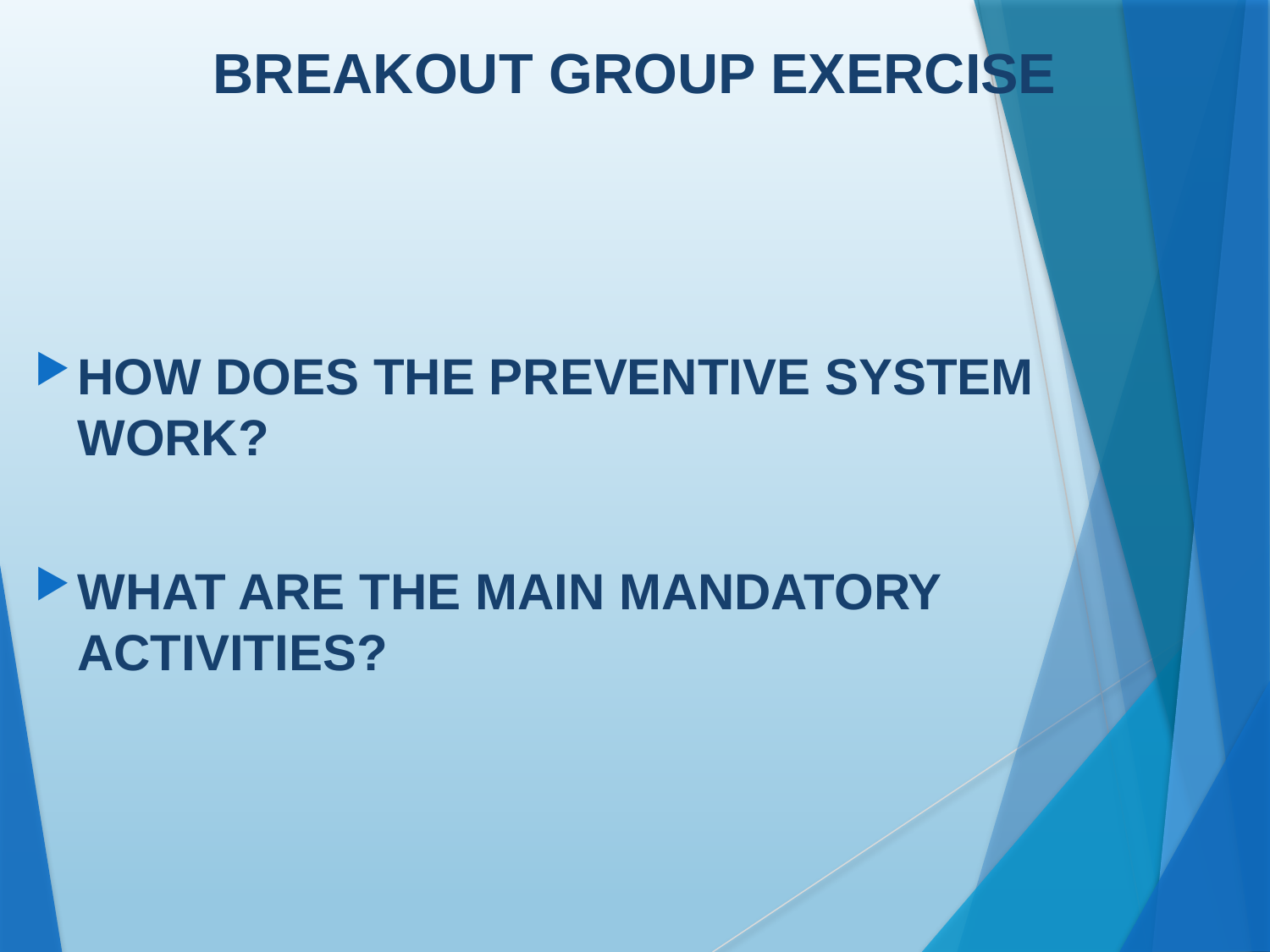

BREAKOUT GROUP EXERCISE
# HOW DOES THE PREVENTIVE SYSTEM WORK?

WHAT ARE THE MAIN MANDATORY ACTIVITIES?